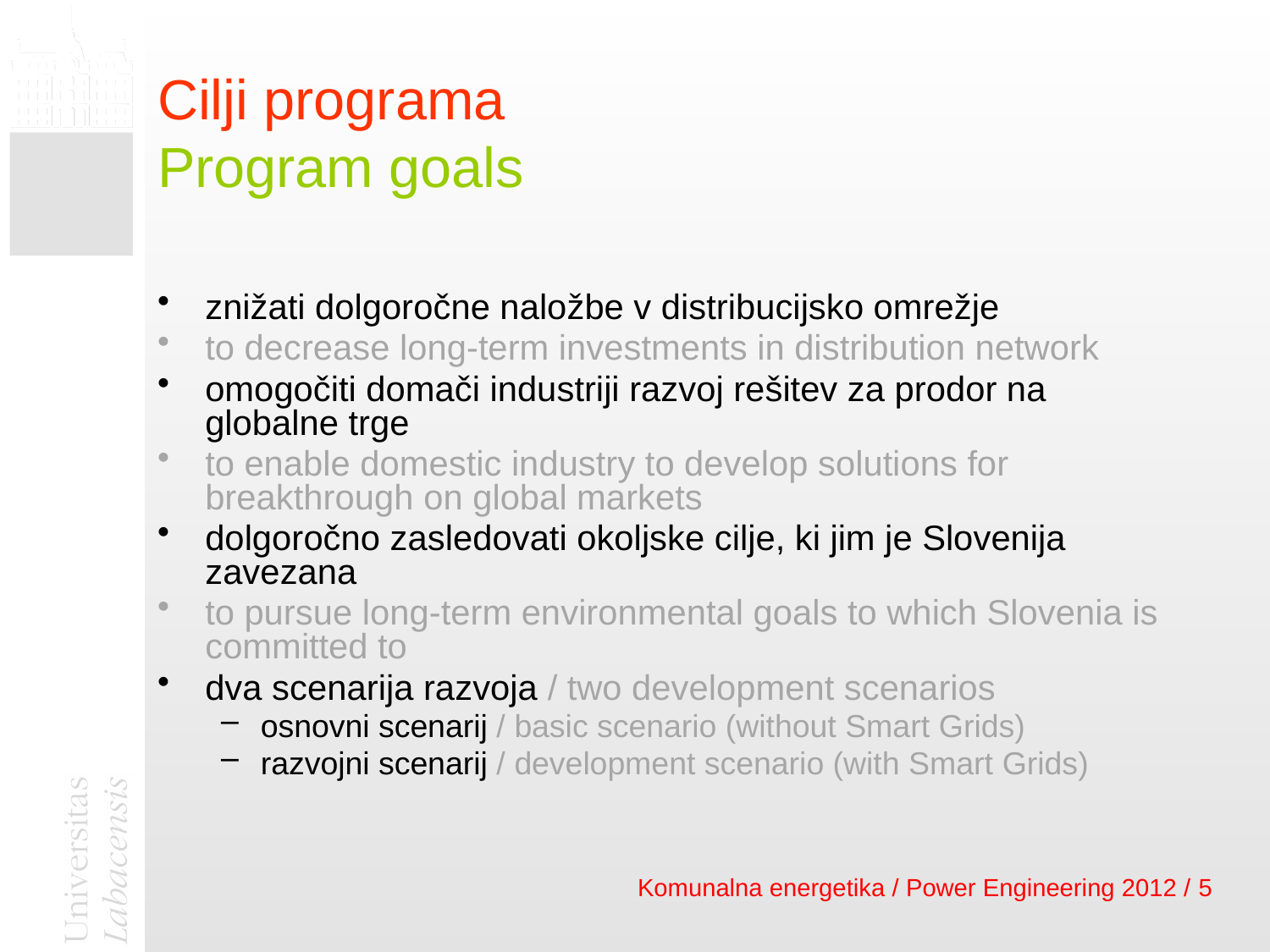

# Cilji programa Program goals
znižati dolgoročne naložbe v distribucijsko omrežje
to decrease long-term investments in distribution network
omogočiti domači industriji razvoj rešitev za prodor na globalne trge
to enable domestic industry to develop solutions for breakthrough on global markets
dolgoročno zasledovati okoljske cilje, ki jim je Slovenija zavezana
to pursue long-term environmental goals to which Slovenia is committed to
dva scenarija razvoja / two development scenarios
osnovni scenarij / basic scenario (without Smart Grids)
razvojni scenarij / development scenario (with Smart Grids)
Komunalna energetika / Power Engineering 2012 / 5